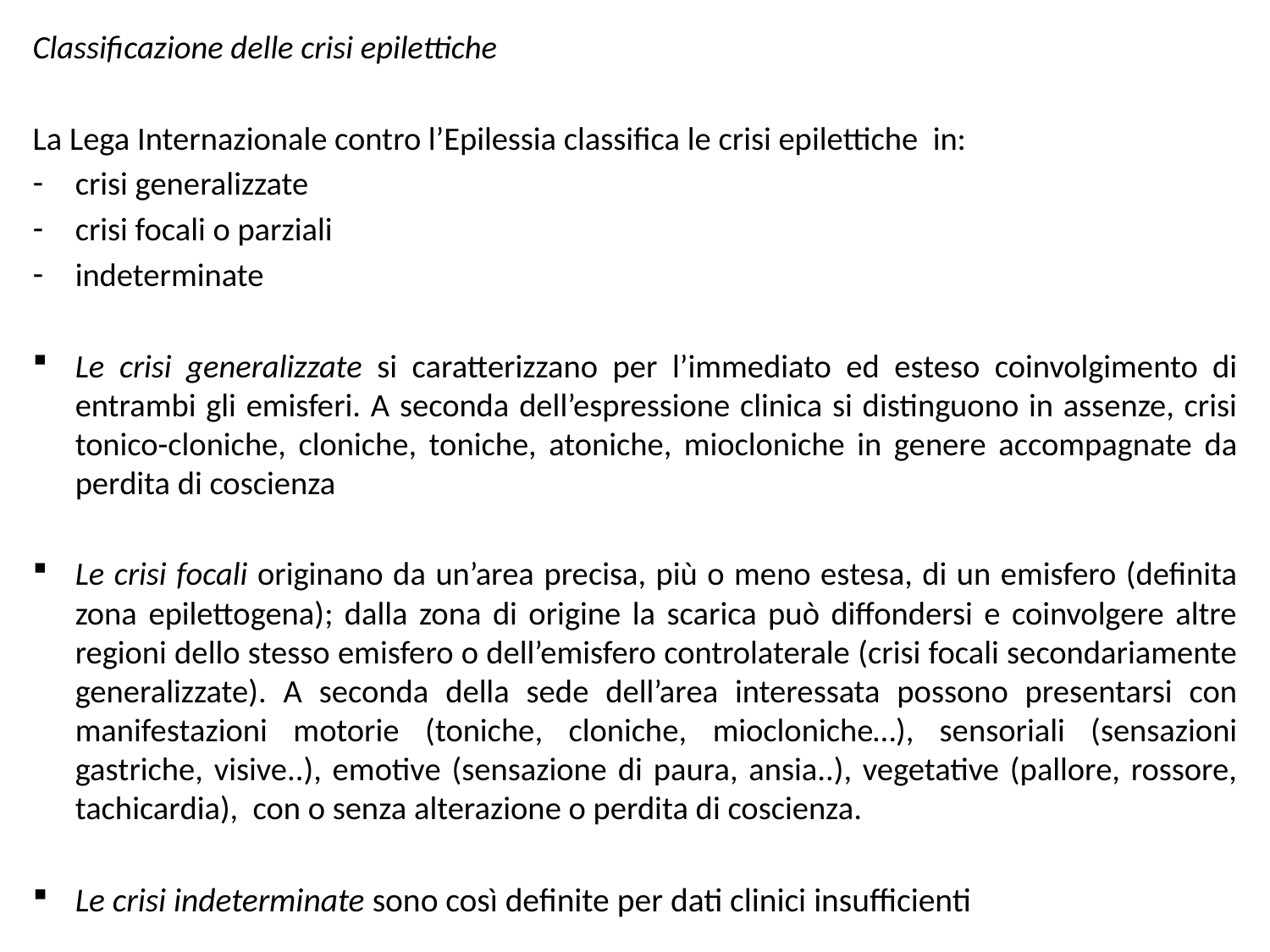

Classificazione delle crisi epilettiche

La Lega Internazionale contro l’Epilessia classifica le crisi epilettiche  in:
crisi generalizzate
crisi focali o parziali
indeterminate

Le crisi generalizzate si caratterizzano per l’immediato ed esteso coinvolgimento di entrambi gli emisferi. A seconda dell’espressione clinica si distinguono in assenze, crisi tonico-cloniche, cloniche, toniche, atoniche, miocloniche in genere accompagnate da perdita di coscienza

Le crisi focali originano da un’area precisa, più o meno estesa, di un emisfero (definita zona epilettogena); dalla zona di origine la scarica può diffondersi e coinvolgere altre regioni dello stesso emisfero o dell’emisfero controlaterale (crisi focali secondariamente generalizzate). A seconda della sede dell’area interessata possono presentarsi con manifestazioni motorie (toniche, cloniche, miocloniche…), sensoriali (sensazioni gastriche, visive..), emotive (sensazione di paura, ansia..), vegetative (pallore, rossore, tachicardia),  con o senza alterazione o perdita di coscienza.

Le crisi indeterminate sono così definite per dati clinici insufficienti